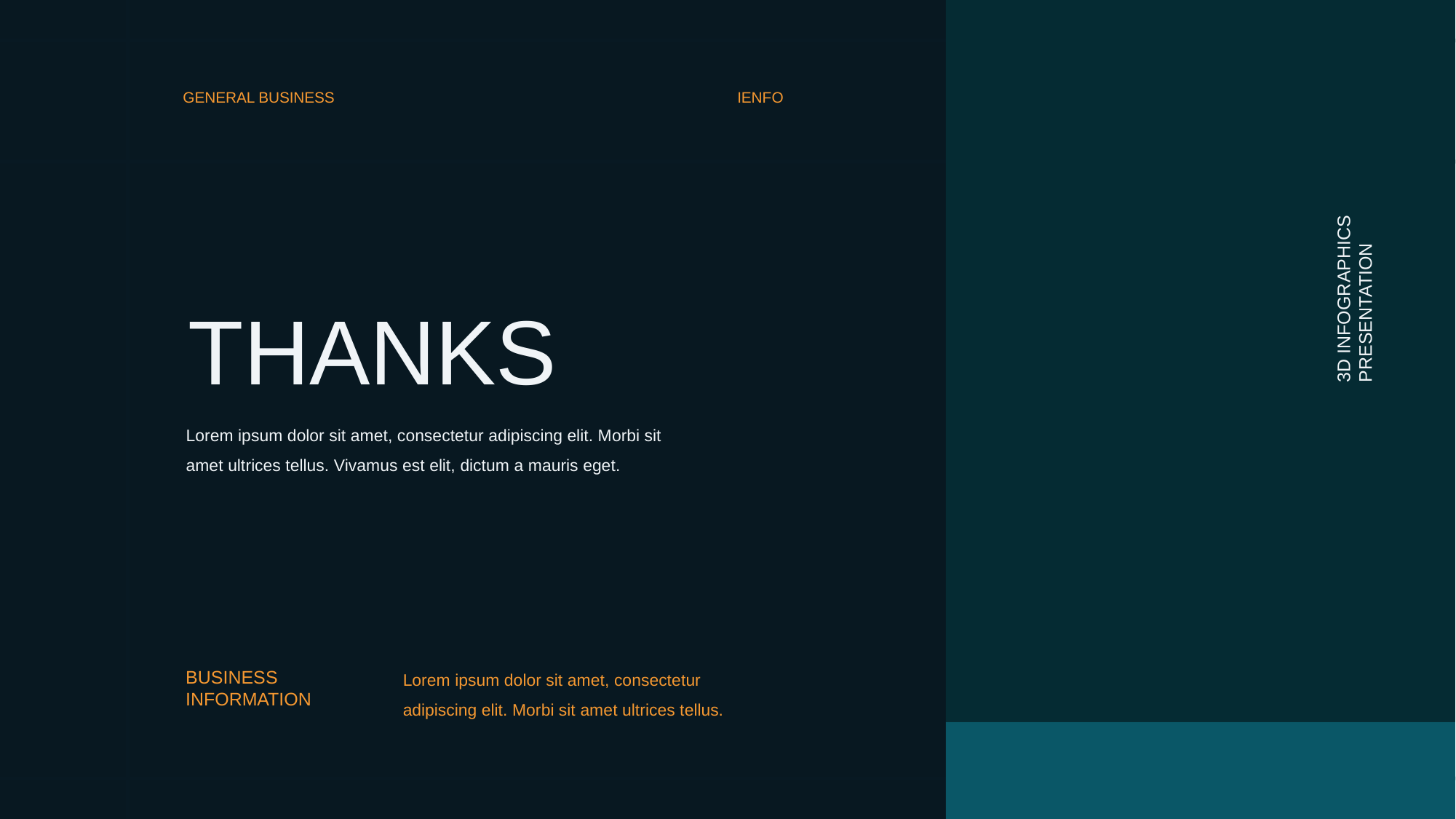

GENERAL BUSINESS
IENFO
3D INFOGRAPHICS
PRESENTATION
THANKS
Lorem ipsum dolor sit amet, consectetur adipiscing elit. Morbi sit amet ultrices tellus. Vivamus est elit, dictum a mauris eget.
Lorem ipsum dolor sit amet, consectetur adipiscing elit. Morbi sit amet ultrices tellus.
BUSINESS
INFORMATION